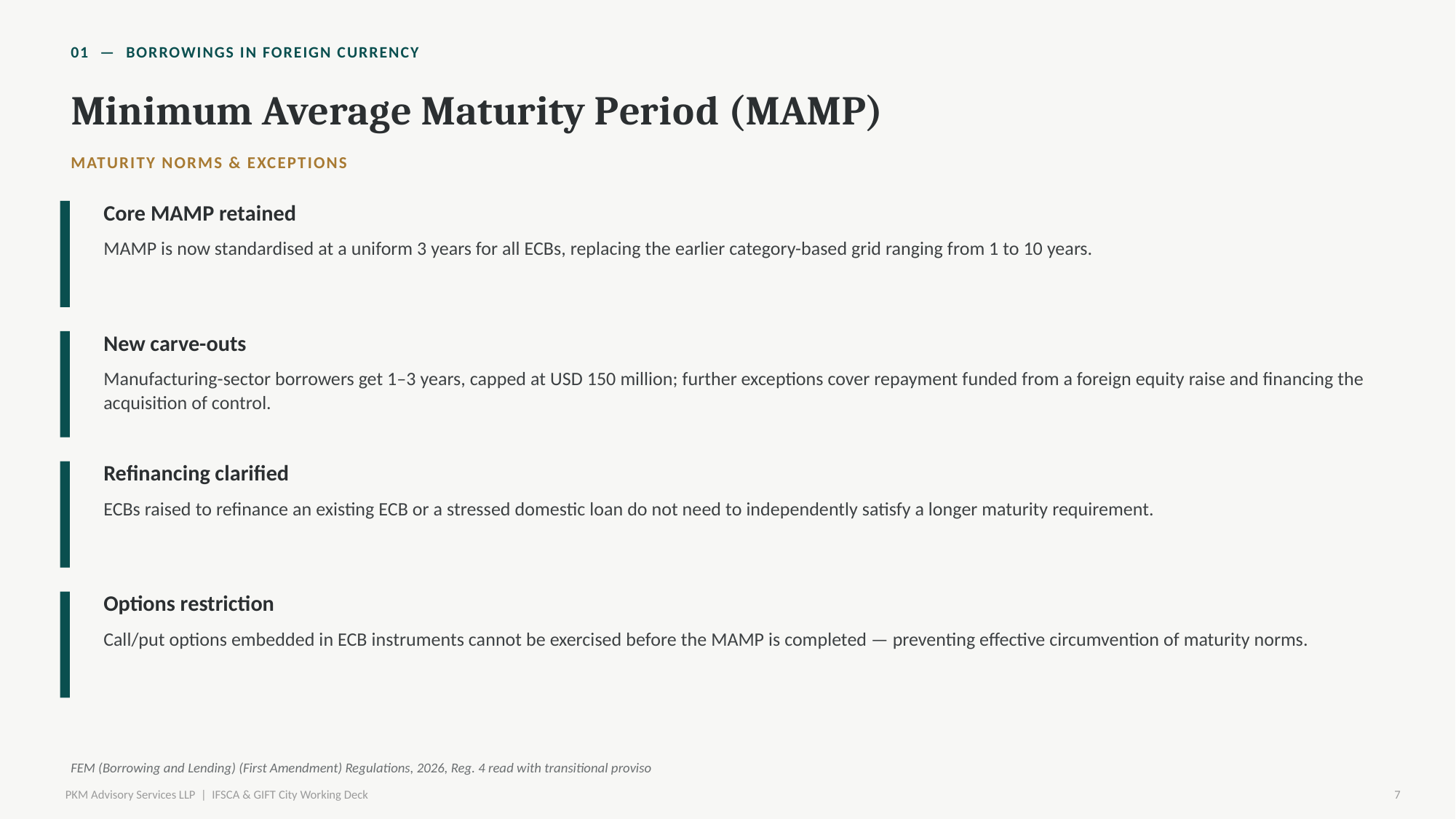

01  —  BORROWINGS IN FOREIGN CURRENCY
Minimum Average Maturity Period (MAMP)
MATURITY NORMS & EXCEPTIONS
Core MAMP retained

MAMP is now standardised at a uniform 3 years for all ECBs, replacing the earlier category-based grid ranging from 1 to 10 years.
New carve-outs

Manufacturing-sector borrowers get 1–3 years, capped at USD 150 million; further exceptions cover repayment funded from a foreign equity raise and financing the acquisition of control.
Refinancing clarified

ECBs raised to refinance an existing ECB or a stressed domestic loan do not need to independently satisfy a longer maturity requirement.
Options restriction

Call/put options embedded in ECB instruments cannot be exercised before the MAMP is completed — preventing effective circumvention of maturity norms.
FEM (Borrowing and Lending) (First Amendment) Regulations, 2026, Reg. 4 read with transitional proviso
PKM Advisory Services LLP  |  IFSCA & GIFT City Working Deck
7